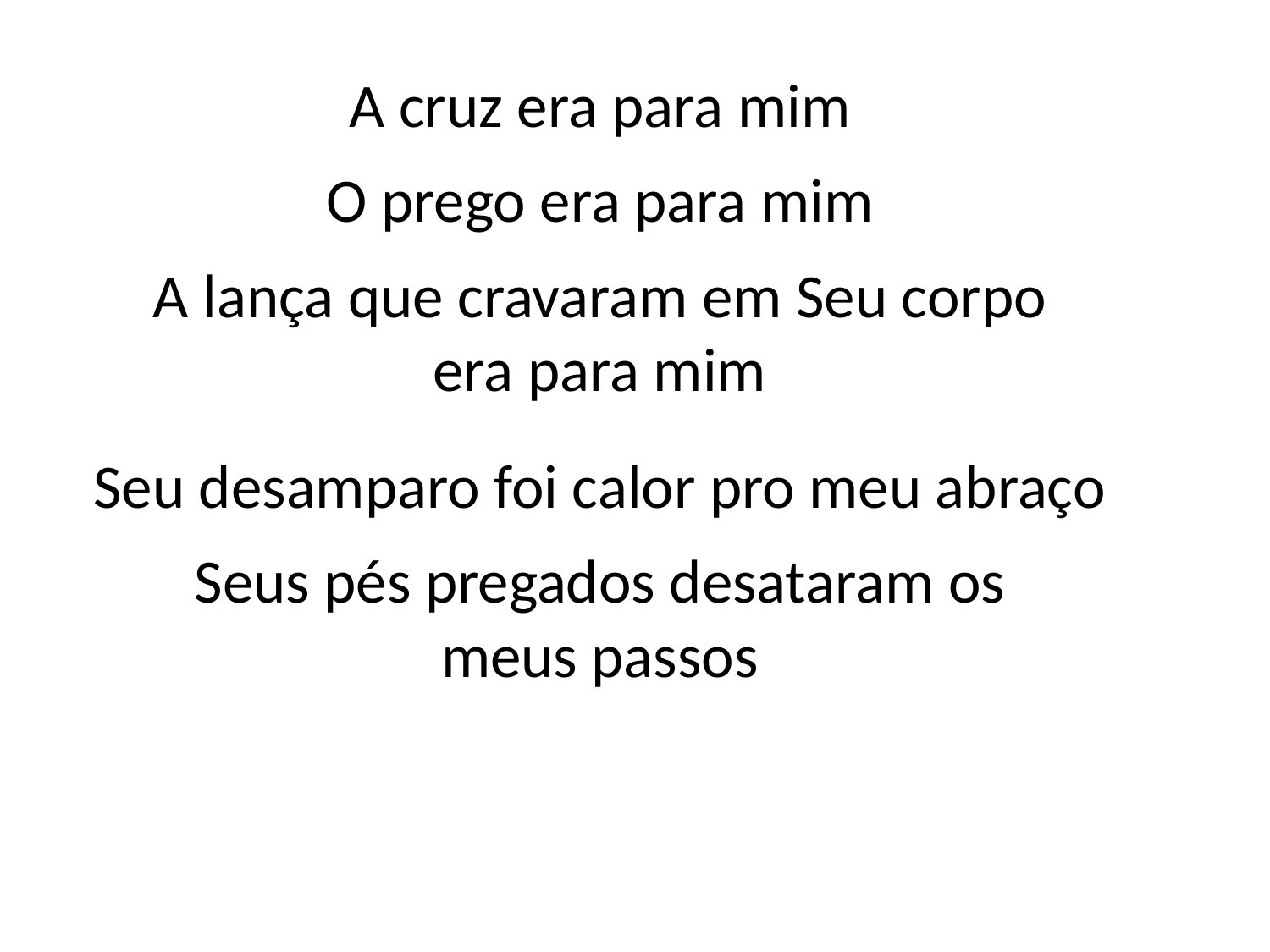

A cruz era para mim

O prego era para mim

A lança que cravaram em Seu corpo
era para mim

Seu desamparo foi calor pro meu abraço

Seus pés pregados desataram os
meus passos
#